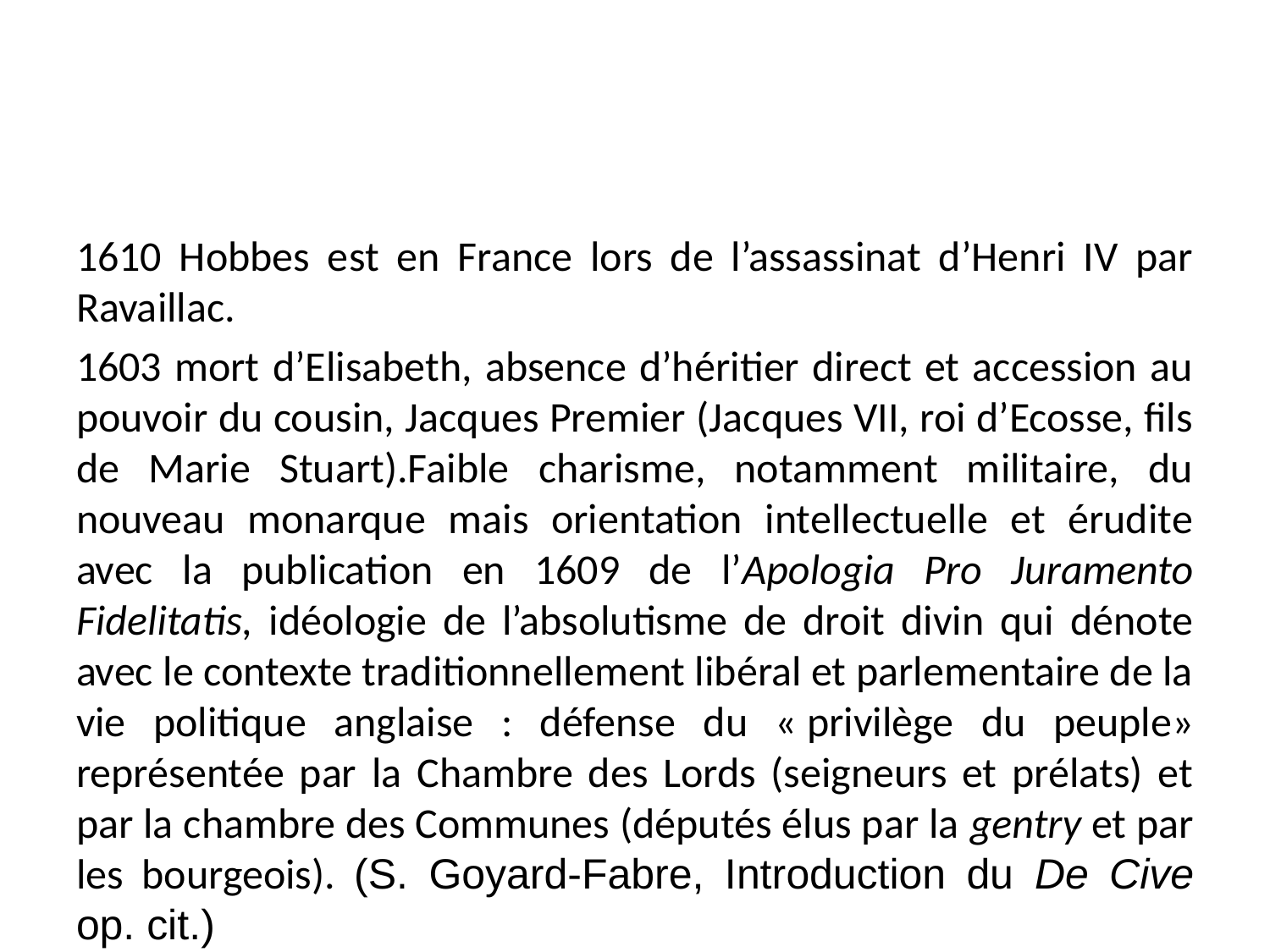

#
1610 Hobbes est en France lors de l’assassinat d’Henri IV par Ravaillac.
1603 mort d’Elisabeth, absence d’héritier direct et accession au pouvoir du cousin, Jacques Premier (Jacques VII, roi d’Ecosse, fils de Marie Stuart).Faible charisme, notamment militaire, du nouveau monarque mais orientation intellectuelle et érudite avec la publication en 1609 de l’Apologia Pro Juramento Fidelitatis, idéologie de l’absolutisme de droit divin qui dénote avec le contexte traditionnellement libéral et parlementaire de la vie politique anglaise : défense du « privilège du peuple» représentée par la Chambre des Lords (seigneurs et prélats) et par la chambre des Communes (députés élus par la gentry et par les bourgeois). (S. Goyard-Fabre, Introduction du De Cive op. cit.)